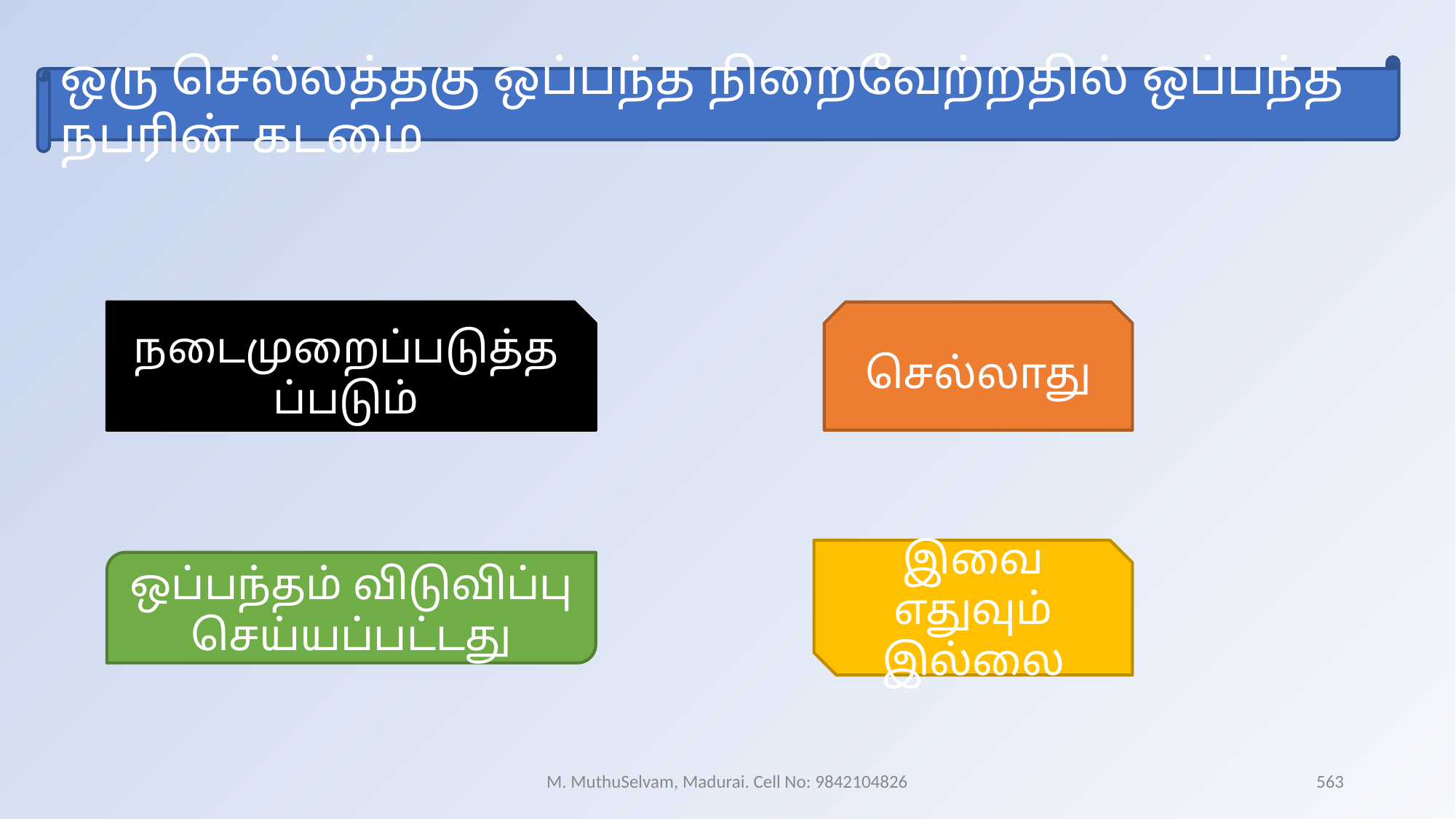

ஒரு செல்லத்தகு ஒப்பந்த நிறைவேற்றதில் ஒப்பந்த நபரின் கடமை
நடைமுறைப்படுத்தப்படும்
செல்லாது
இவை எதுவும் இல்லை
ஒப்பந்தம் விடுவிப்பு செய்யப்பட்டது
M. MuthuSelvam, Madurai. Cell No: 9842104826
563